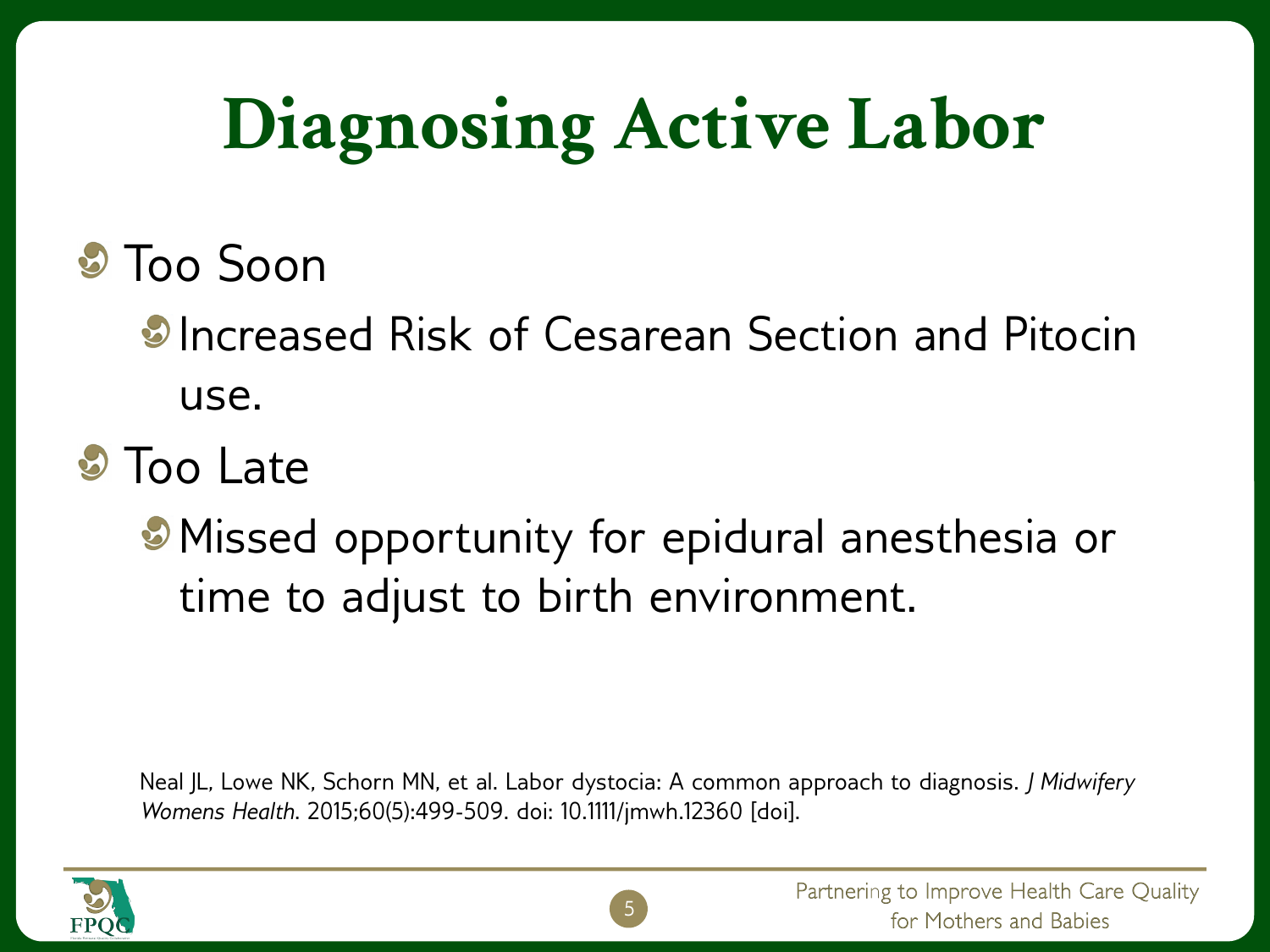

# Diagnosing Active Labor
Too Soon
Increased Risk of Cesarean Section and Pitocin use.
Too Late
Missed opportunity for epidural anesthesia or time to adjust to birth environment.

Neal JL, Lowe NK, Schorn MN, et al. Labor dystocia: A common approach to diagnosis. J Midwifery Womens Health. 2015;60(5):499-509. doi: 10.1111/jmwh.12360 [doi].

5